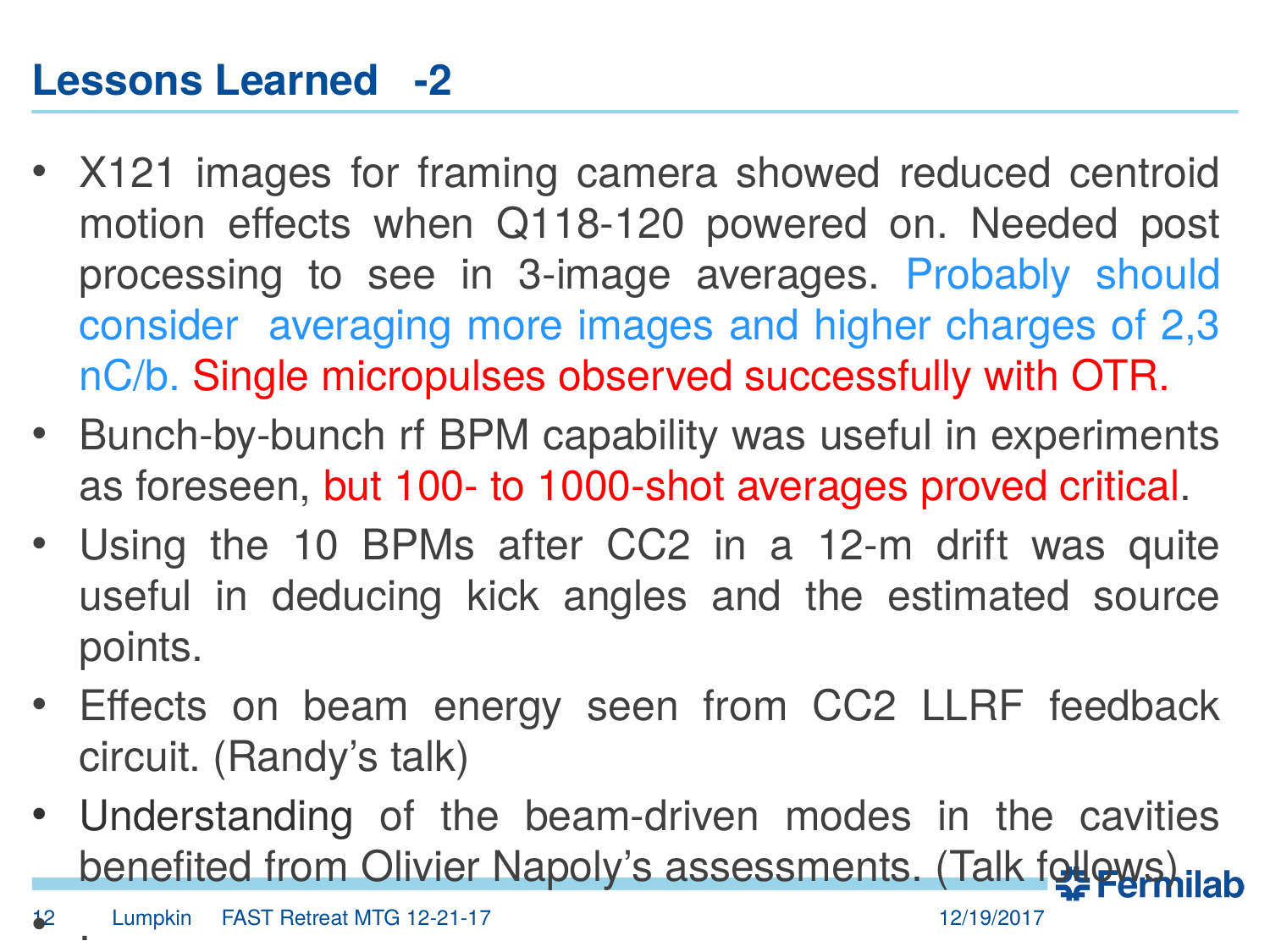

# Lessons Learned   -2
X121 images for framing camera showed reduced centroid motion effects when Q118-120 powered on. Needed post processing to see in 3-image averages. Probably should consider  averaging more images and higher charges of 2,3 nC/b. Single micropulses observed successfully with OTR.
Bunch-by-bunch rf BPM capability was useful in experiments as foreseen, but 100- to 1000-shot averages proved critical.
Using the 10 BPMs after CC2 in a 12-m drift was quite useful in deducing kick angles and the estimated source points.
Effects on beam energy seen from CC2 LLRF feedback circuit. (Randy’s talk)
Understanding of the beam-driven modes in the cavities benefited from Olivier Napoly’s assessments. (Talk follows)
.

12
Lumpkin     FAST Retreat MTG 12-21-17
12/19/2017